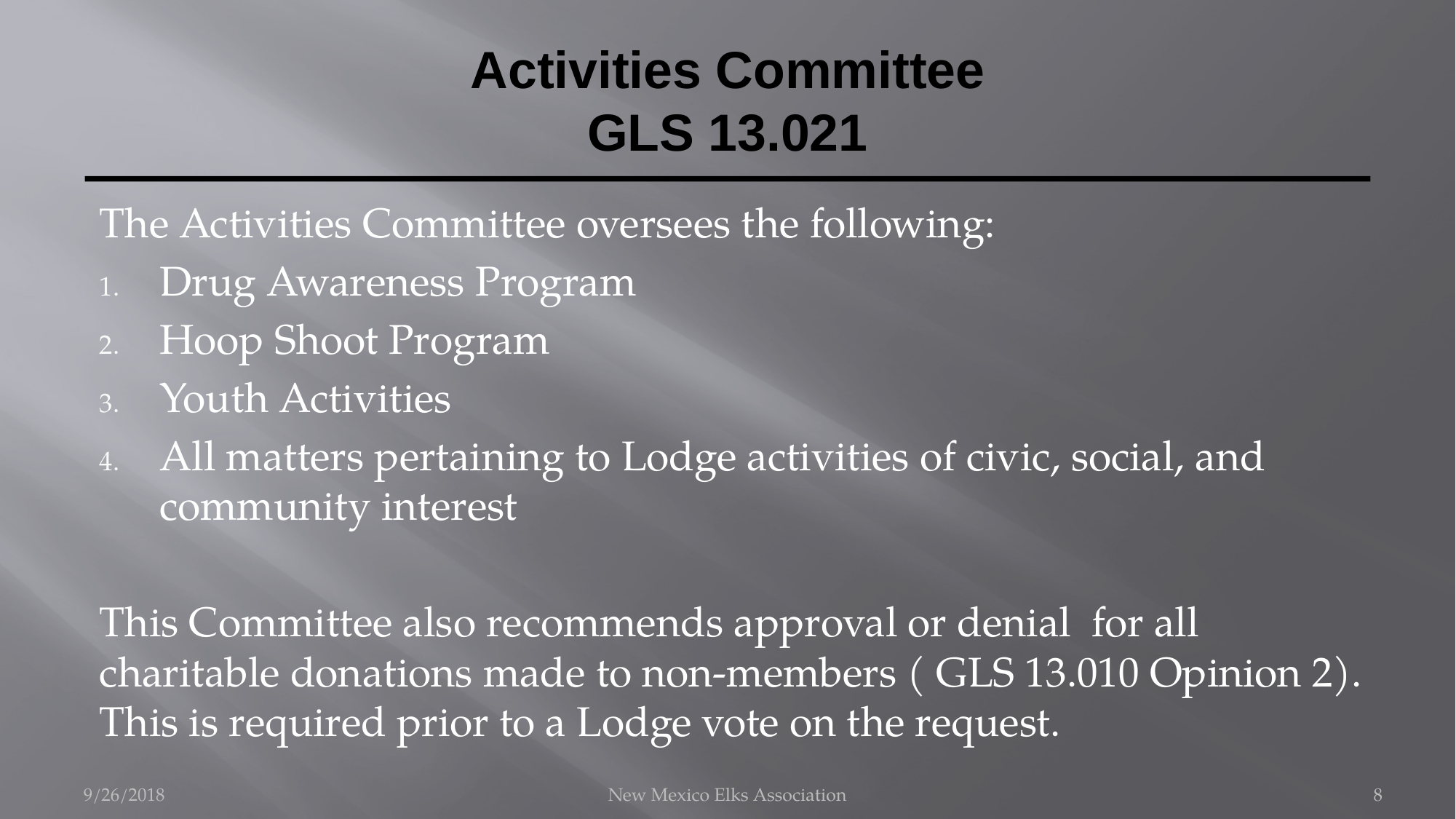

# Activities Committee GLS 13.021
The Activities Committee oversees the following:
Drug Awareness Program
Hoop Shoot Program
Youth Activities
All matters pertaining to Lodge activities of civic, social, and community interest

This Committee also recommends approval or denial  for all charitable donations made to non-members ( GLS 13.010 Opinion 2). This is required prior to a Lodge vote on the request.
9/26/2018
New Mexico Elks Association
8